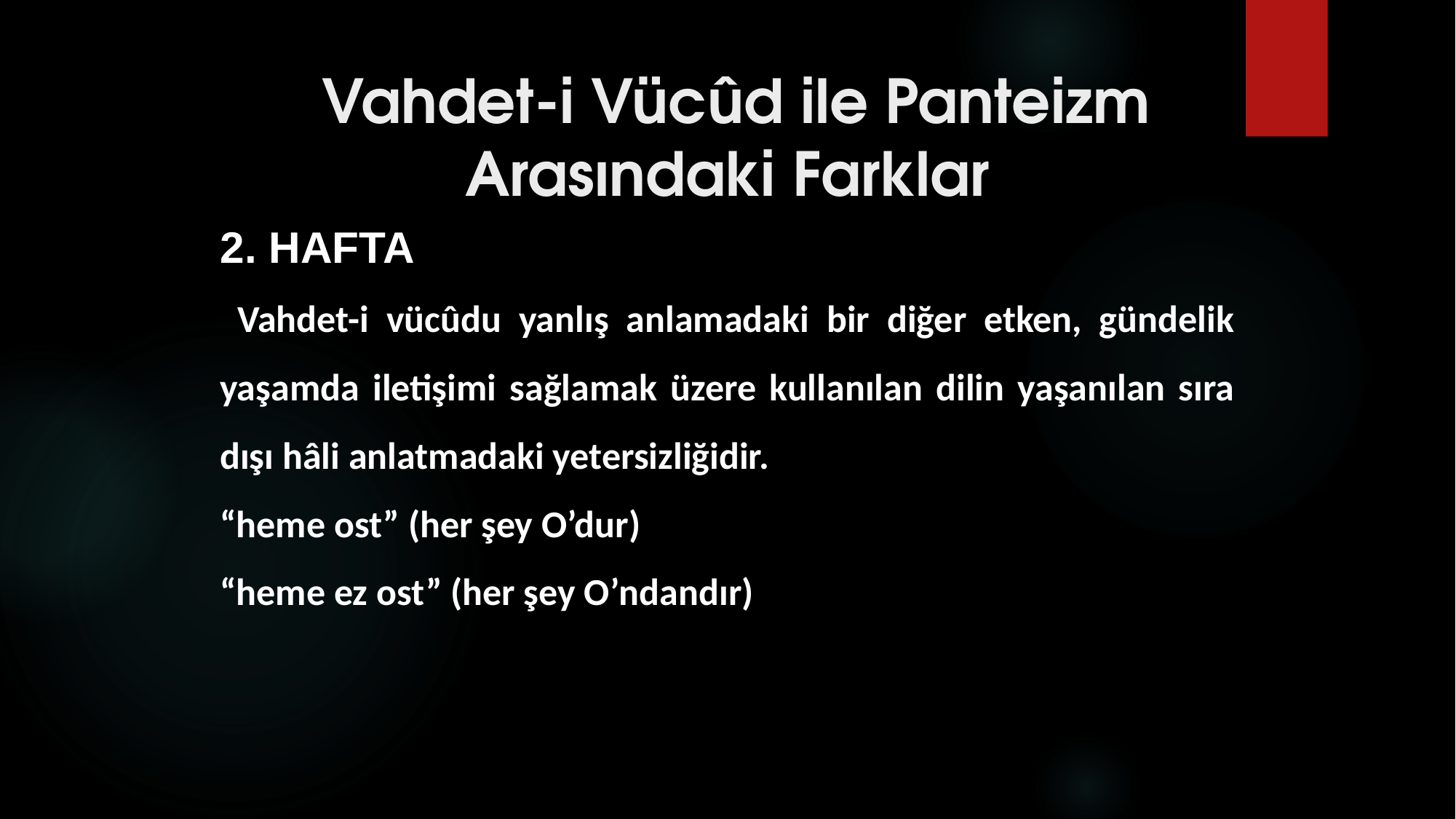

# Vahdet-i Vücûd ile Panteizm Arasındaki Farklar
2. HAFTA
 Vahdet-i vücûdu yanlış anlamadaki bir diğer etken, gündelik yaşamda iletişimi sağlamak üzere kullanılan dilin yaşanılan sıra dışı hâli anlatmadaki yetersizliğidir.
“heme ost” (her şey O’dur)
“heme ez ost” (her şey O’ndandır)